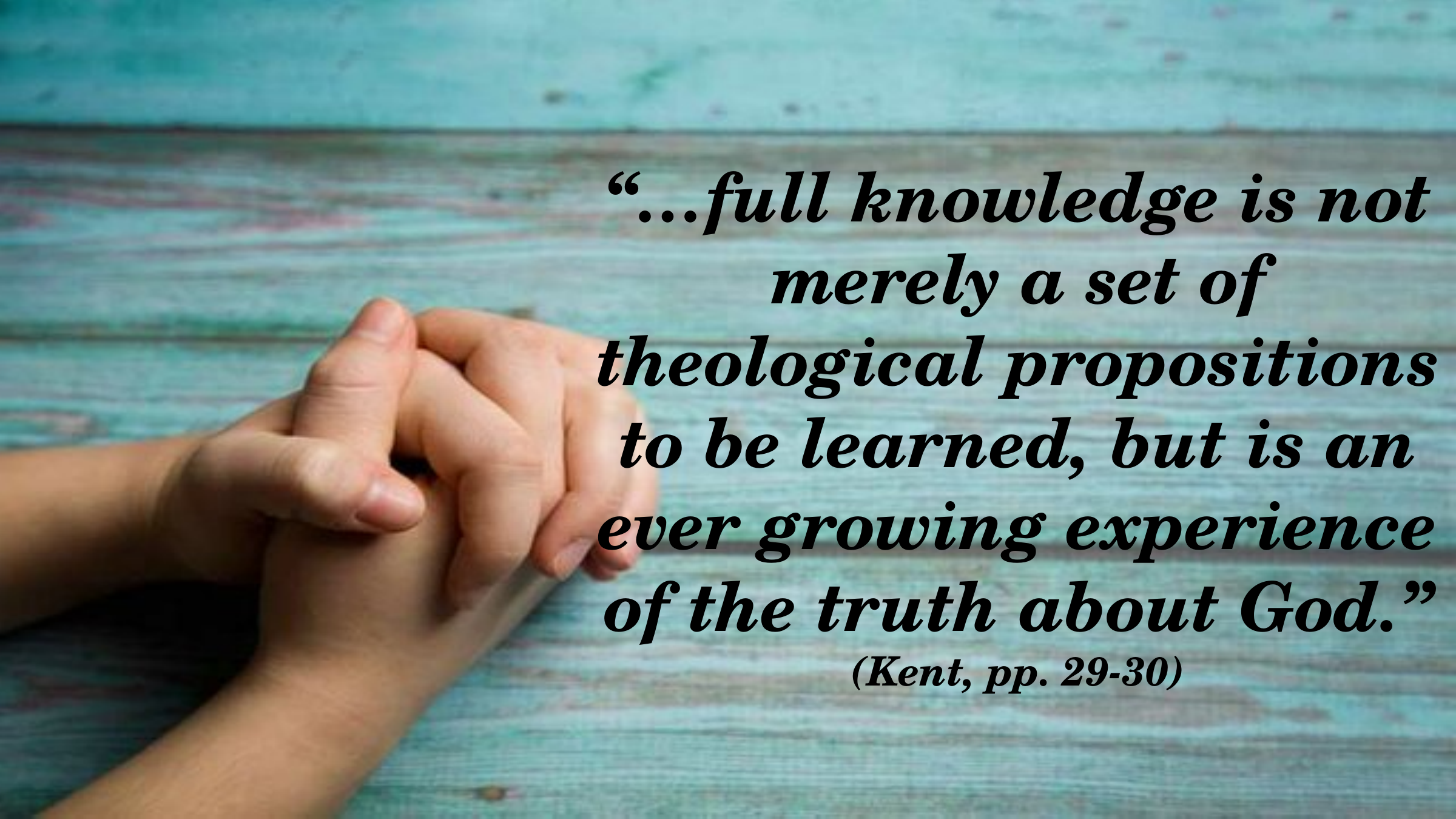

“…full knowledge is not merely a set of theological propositions to be learned, but is an ever growing experience of the truth about God.” (Kent, pp. 29-30)